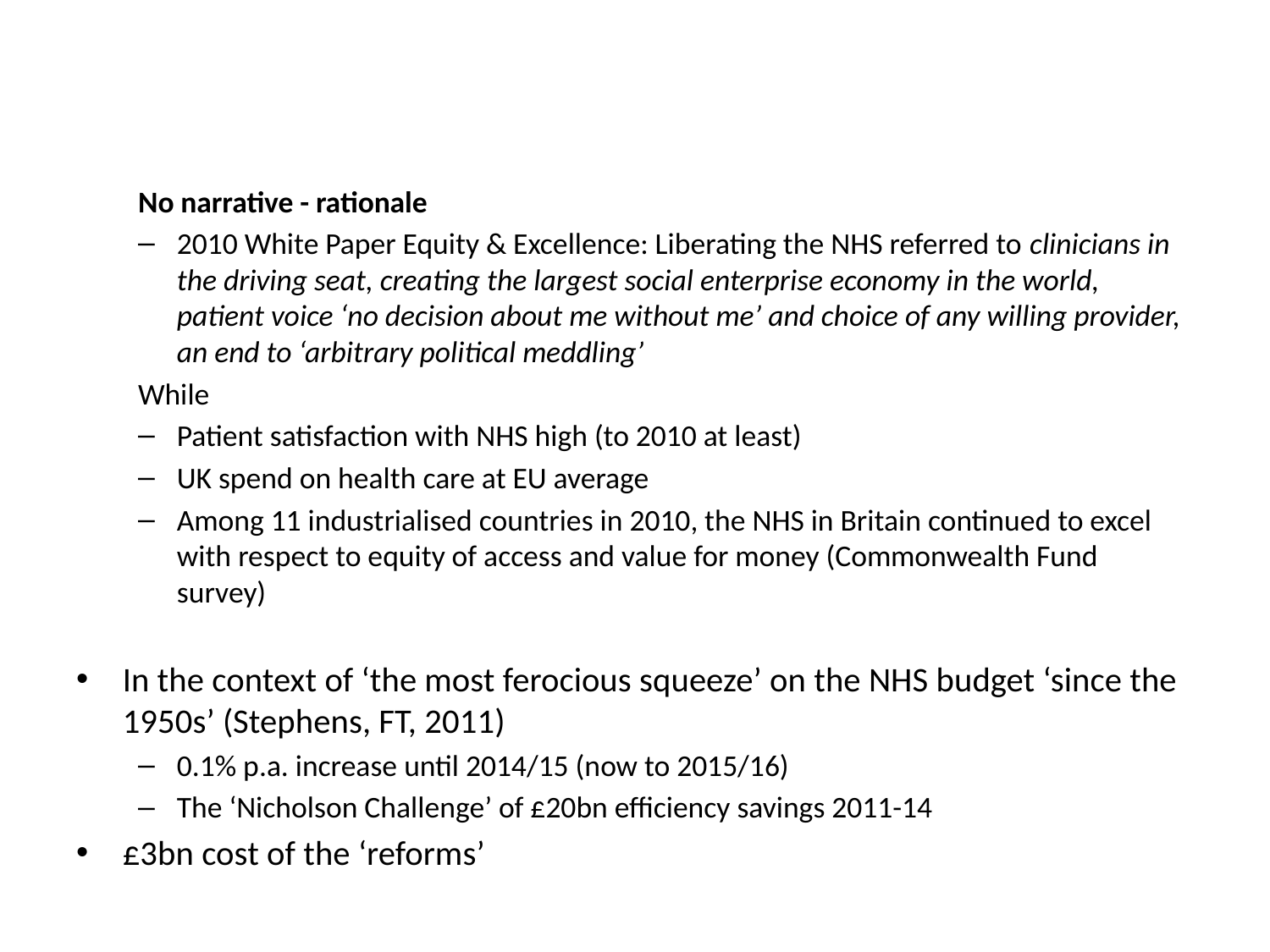

#
No narrative - rationale
2010 White Paper Equity & Excellence: Liberating the NHS referred to clinicians in the driving seat, creating the largest social enterprise economy in the world, patient voice ‘no decision about me without me’ and choice of any willing provider, an end to ‘arbitrary political meddling’
While
Patient satisfaction with NHS high (to 2010 at least)
UK spend on health care at EU average
Among 11 industrialised countries in 2010, the NHS in Britain continued to excel with respect to equity of access and value for money (Commonwealth Fund survey)

In the context of ‘the most ferocious squeeze’ on the NHS budget ‘since the 1950s’ (Stephens, FT, 2011)
0.1% p.a. increase until 2014/15 (now to 2015/16)
The ‘Nicholson Challenge’ of £20bn efficiency savings 2011-14
£3bn cost of the ‘reforms’